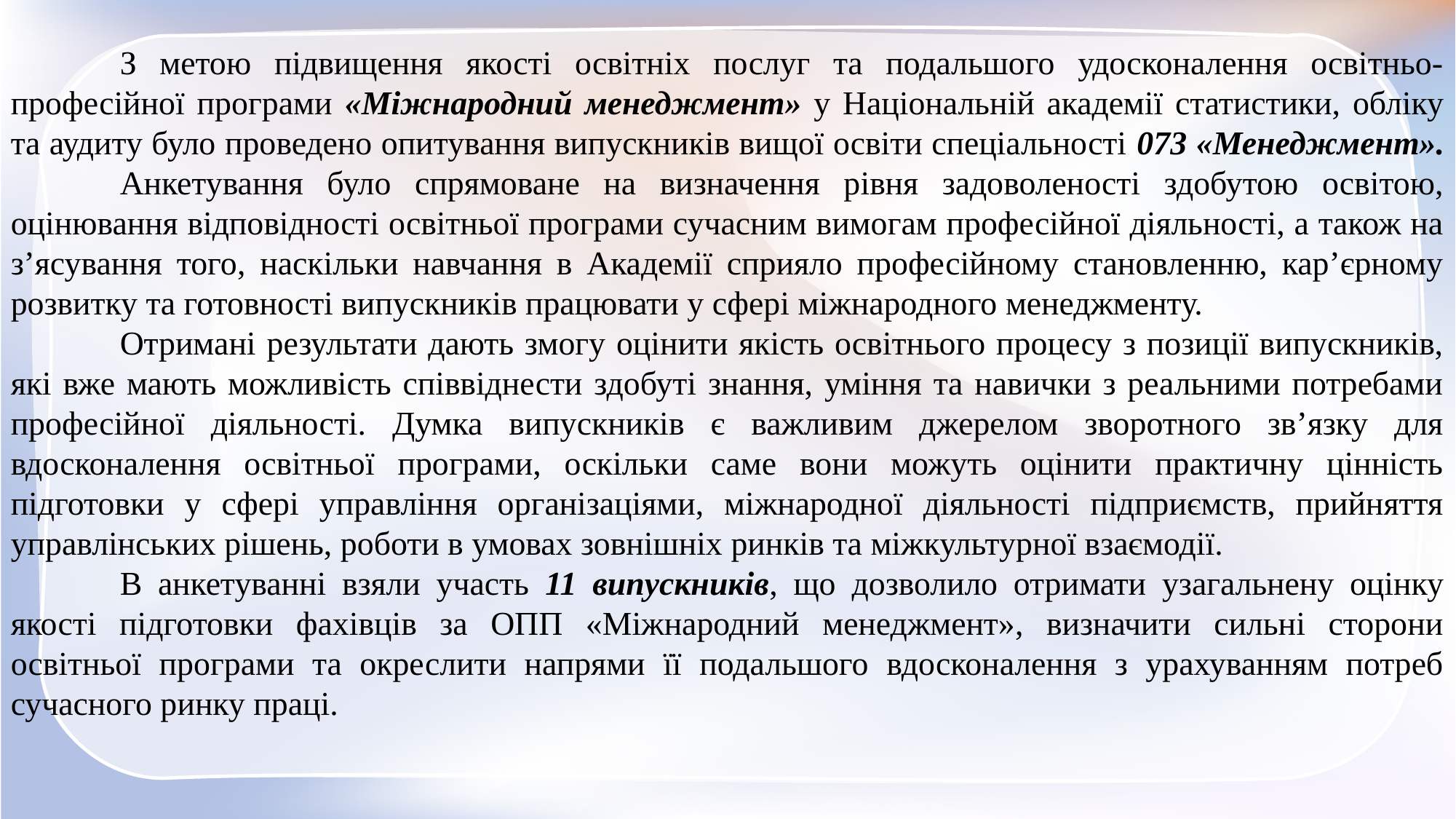

З метою підвищення якості освітніх послуг та подальшого удосконалення освітньо-професійної програми «Міжнародний менеджмент» у Національній академії статистики, обліку та аудиту було проведено опитування випускників вищої освіти спеціальності 073 «Менеджмент». 	Анкетування було спрямоване на визначення рівня задоволеності здобутою освітою, оцінювання відповідності освітньої програми сучасним вимогам професійної діяльності, а також на з’ясування того, наскільки навчання в Академії сприяло професійному становленню, кар’єрному розвитку та готовності випускників працювати у сфері міжнародного менеджменту.
	Отримані результати дають змогу оцінити якість освітнього процесу з позиції випускників, які вже мають можливість співвіднести здобуті знання, уміння та навички з реальними потребами професійної діяльності. Думка випускників є важливим джерелом зворотного зв’язку для вдосконалення освітньої програми, оскільки саме вони можуть оцінити практичну цінність підготовки у сфері управління організаціями, міжнародної діяльності підприємств, прийняття управлінських рішень, роботи в умовах зовнішніх ринків та міжкультурної взаємодії.
	В анкетуванні взяли участь 11 випускників, що дозволило отримати узагальнену оцінку якості підготовки фахівців за ОПП «Міжнародний менеджмент», визначити сильні сторони освітньої програми та окреслити напрями її подальшого вдосконалення з урахуванням потреб сучасного ринку праці.